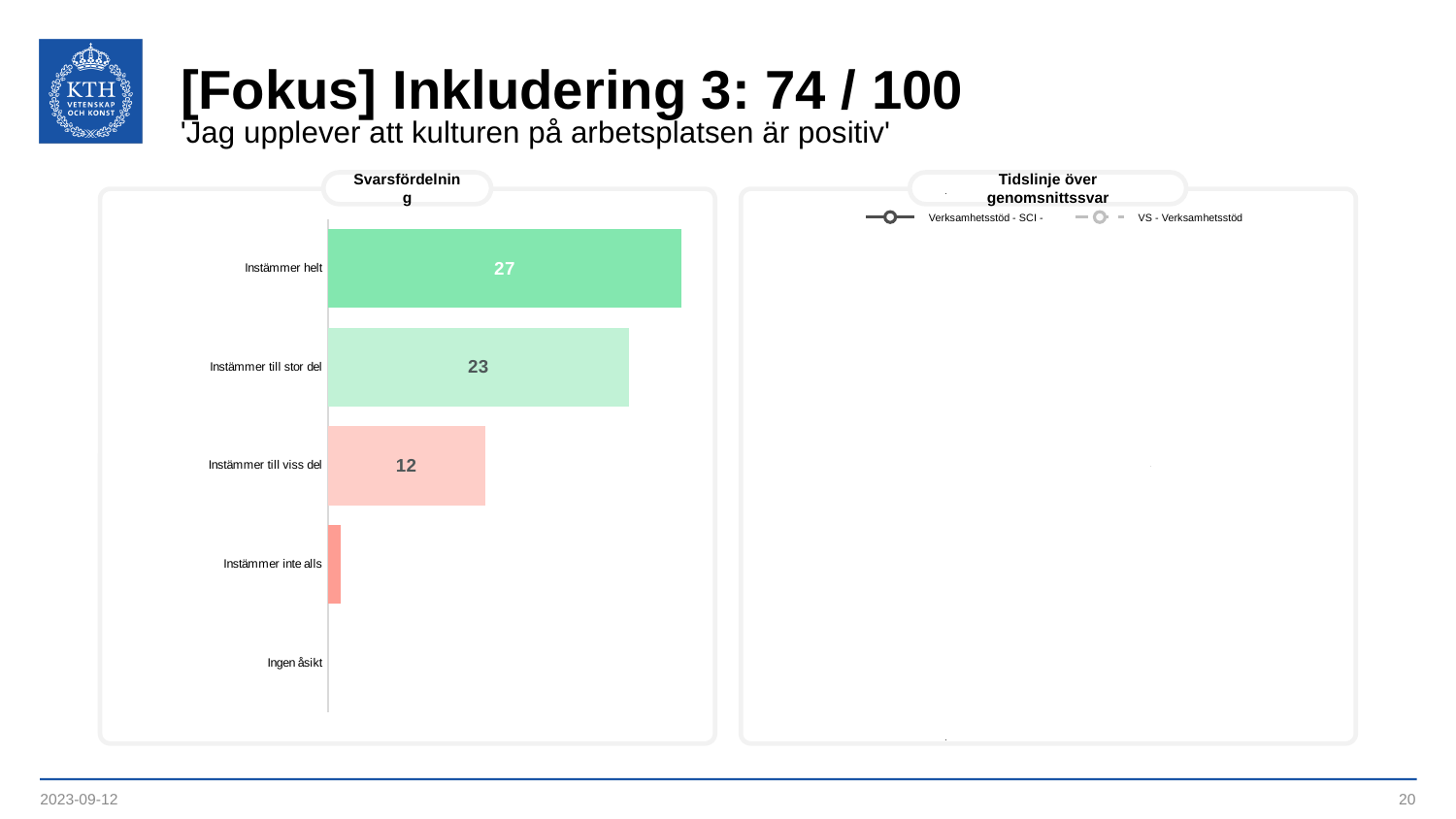

# [Fokus] Inkludering 3: 74 / 100
'Jag upplever att kulturen på arbetsplatsen är positiv'
Svarsfördelning
Tidslinje över genomsnittssvar

### Chart

| Category |  |  |  |  |
|---|---|---|---|---|
| 44964.333333333336 | 74.0 | 67.0 | 74.0 | 74.0 |
Verksamhetsstöd - SCI -
VS - Verksamhetsstöd

### Chart

| Category |  |
|---|---|
| Instämmer helt | 27.0 |
| Instämmer till stor del | 23.0 |
| Instämmer till viss del | 12.0 |
| Instämmer inte alls | 1.0 |
| Ingen åsikt | None |
2023-09-12
20